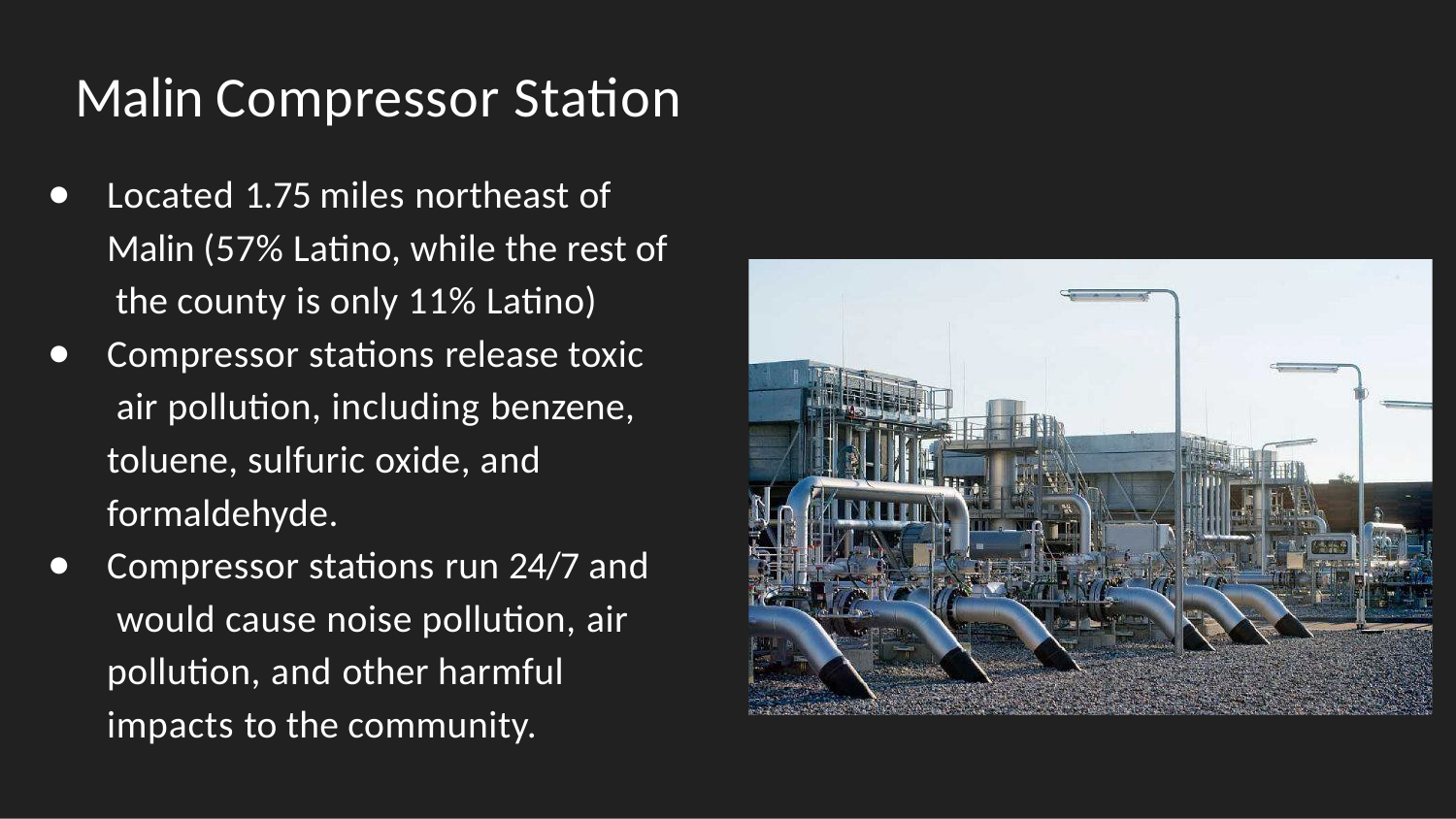

# Malin Compressor Station
Located 1.75 miles northeast of  Malin (57% Latino, while the rest of  the county is only 11% Latino)
Compressor stations release toxic  air pollution, including benzene,  toluene, sulfuric oxide, and  formaldehyde.
Compressor stations run 24/7 and  would cause noise pollution, air  pollution, and other harmful  impacts to the community.